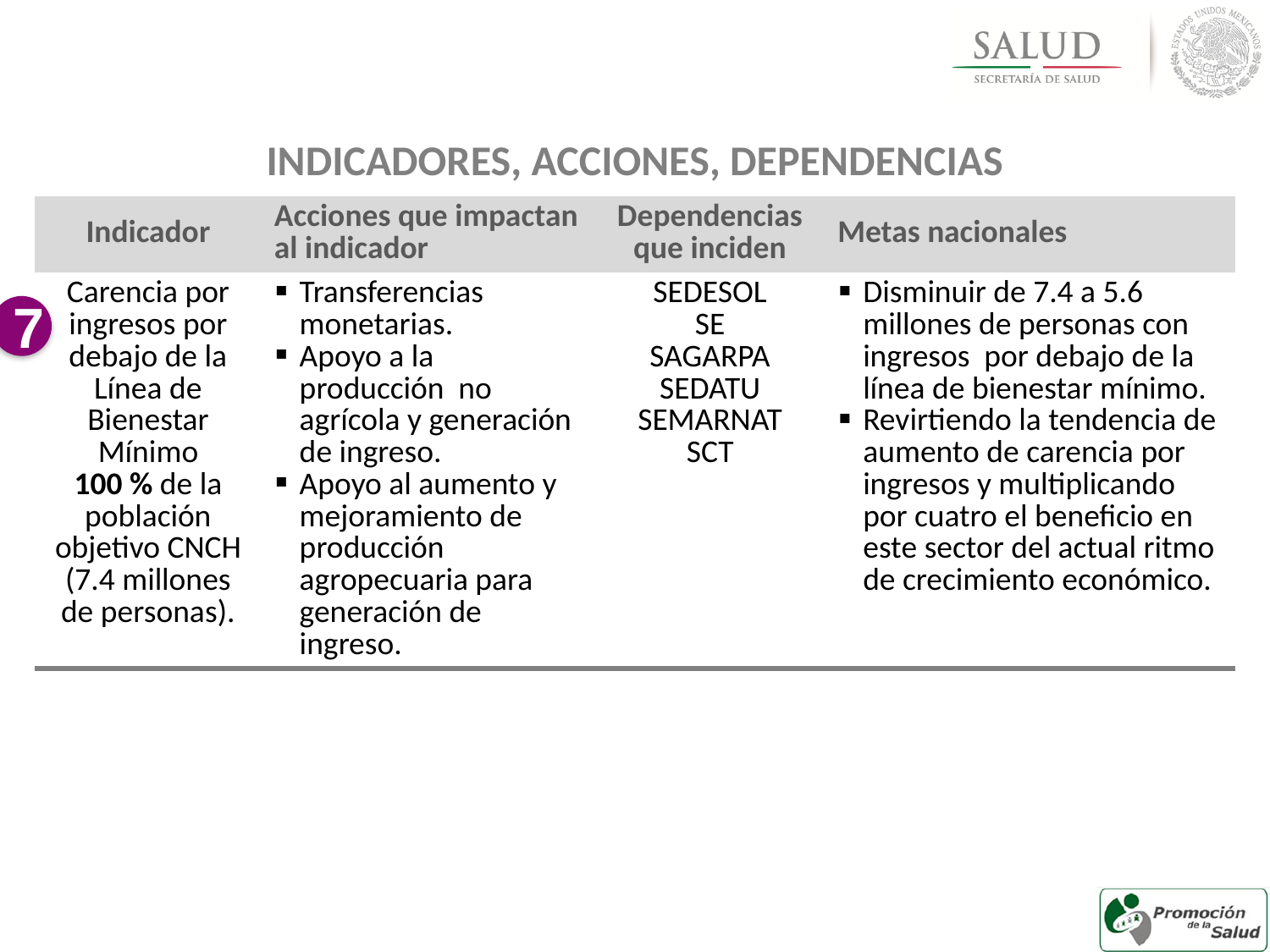

INDICADORES, ACCIONES, DEPENDENCIAS
| Indicador | Acciones que impactan al indicador | Dependencias que inciden | Metas nacionales |
| --- | --- | --- | --- |
| Carencia por ingresos por debajo de la Línea de Bienestar Mínimo 100 % de la población objetivo CNCH (7.4 millones de personas). | Transferencias monetarias. Apoyo a la producción no agrícola y generación de ingreso. Apoyo al aumento y mejoramiento de producción agropecuaria para generación de ingreso. | SEDESOL SE SAGARPA SEDATU SEMARNAT SCT | Disminuir de 7.4 a 5.6 millones de personas con ingresos por debajo de la línea de bienestar mínimo. Revirtiendo la tendencia de aumento de carencia por ingresos y multiplicando por cuatro el beneficio en este sector del actual ritmo de crecimiento económico. |
7